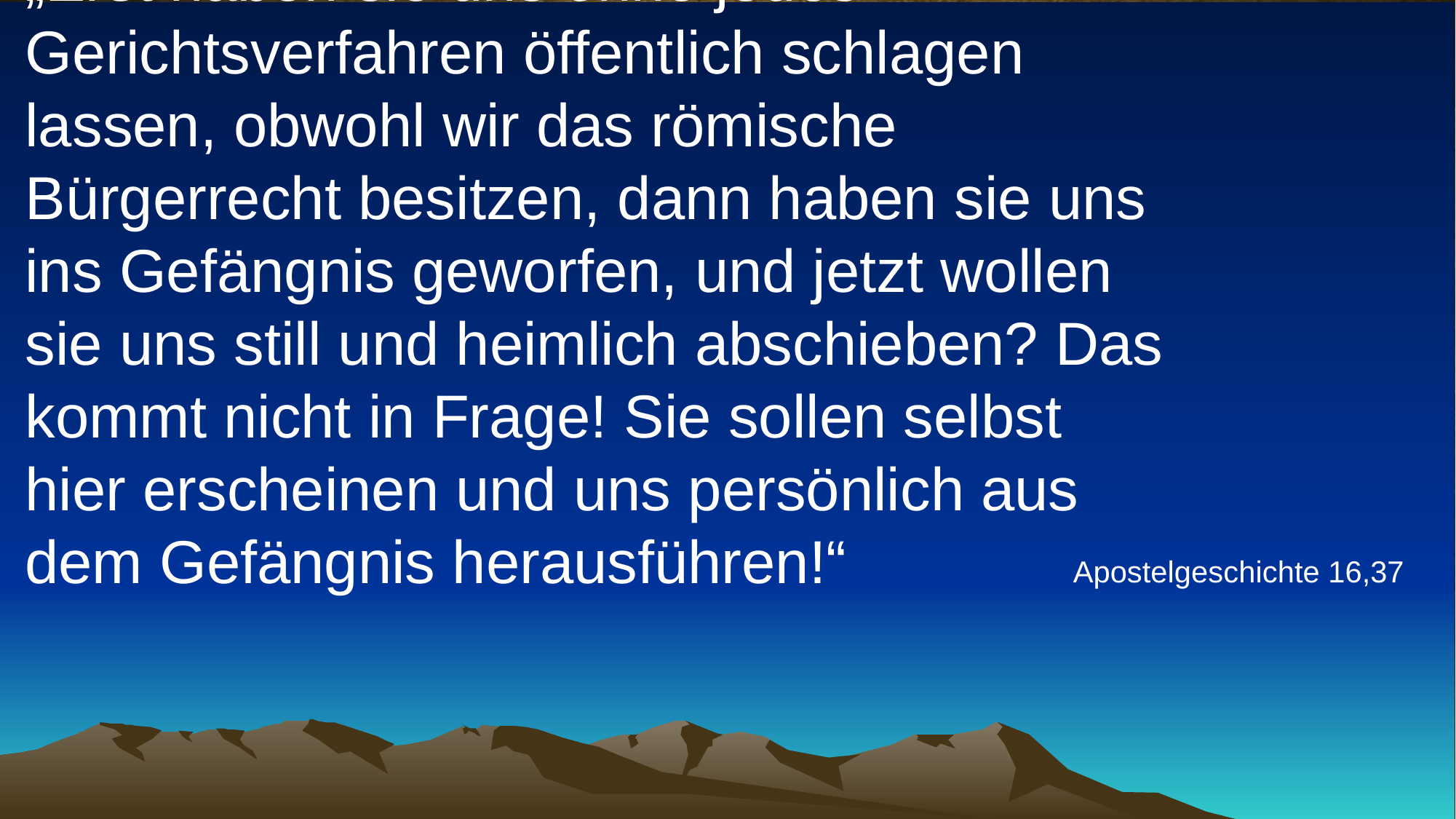

# „Erst haben sie uns ohne jedes Gerichtsverfahren öffentlich schlagen lassen, obwohl wir das römische Bürgerrecht besitzen, dann haben sie uns ins Gefängnis geworfen, und jetzt wollen sie uns still und heimlich abschieben? Das kommt nicht in Frage! Sie sollen selbst hier erscheinen und uns persönlich aus dem Gefängnis herausführen!“
Apostelgeschichte 16,37